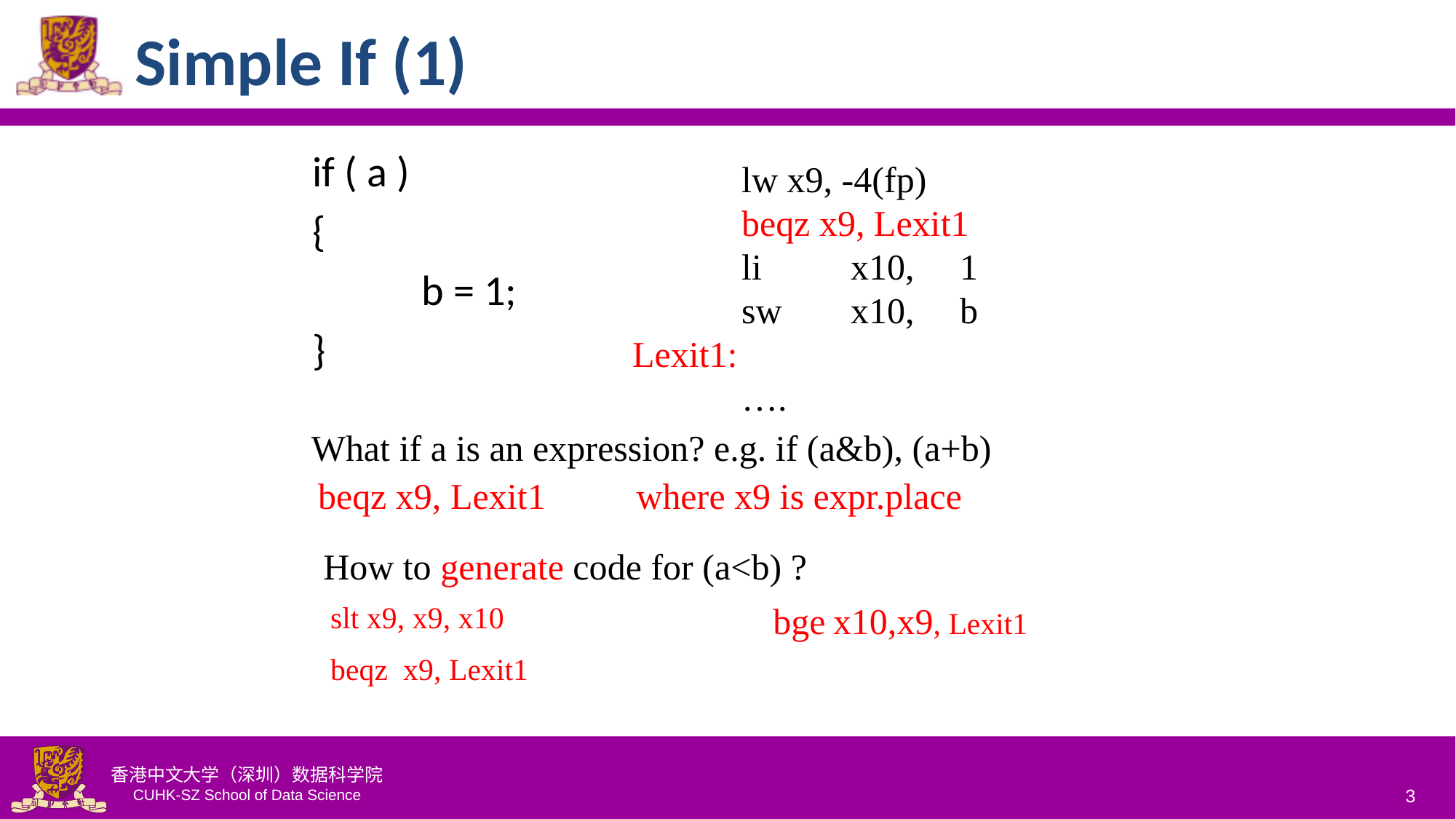

# Simple If (1)
	if ( a )
	{
		b = 1;
	}
	lw x9, -4(fp)
	beqz x9, Lexit1
	li	x10,	1
	sw	x10,	b
Lexit1:
	….
What if a is an expression? e.g. if (a&b), (a+b)
 beqz x9, Lexit1	where x9 is expr.place
How to generate code for (a<b) ?
slt x9, x9, x10
beqz  x9, Lexit1
bge x10,x9, Lexit1
3